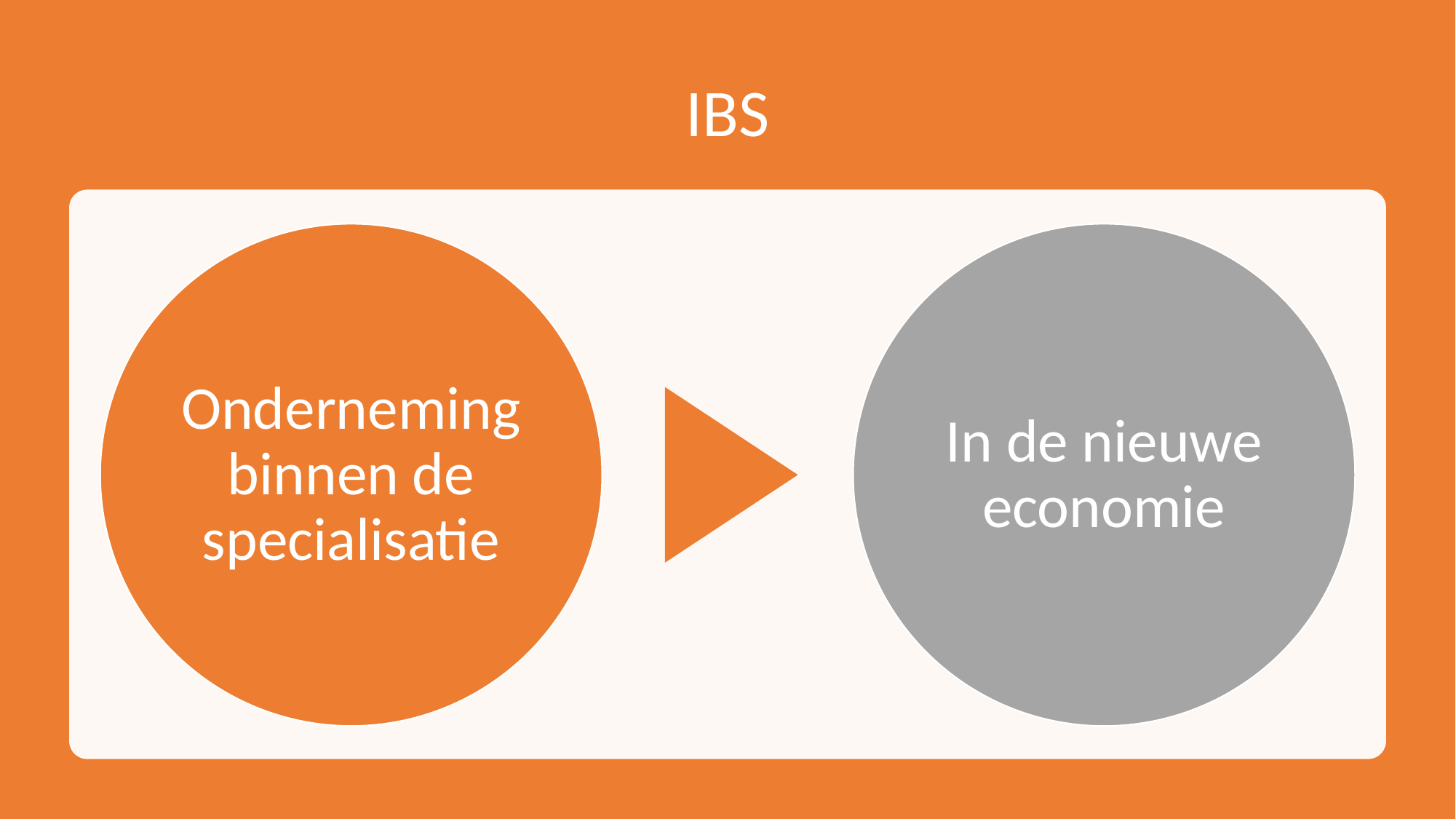

# IBS

Onderneming binnen de specialisatie
In de nieuwe economie